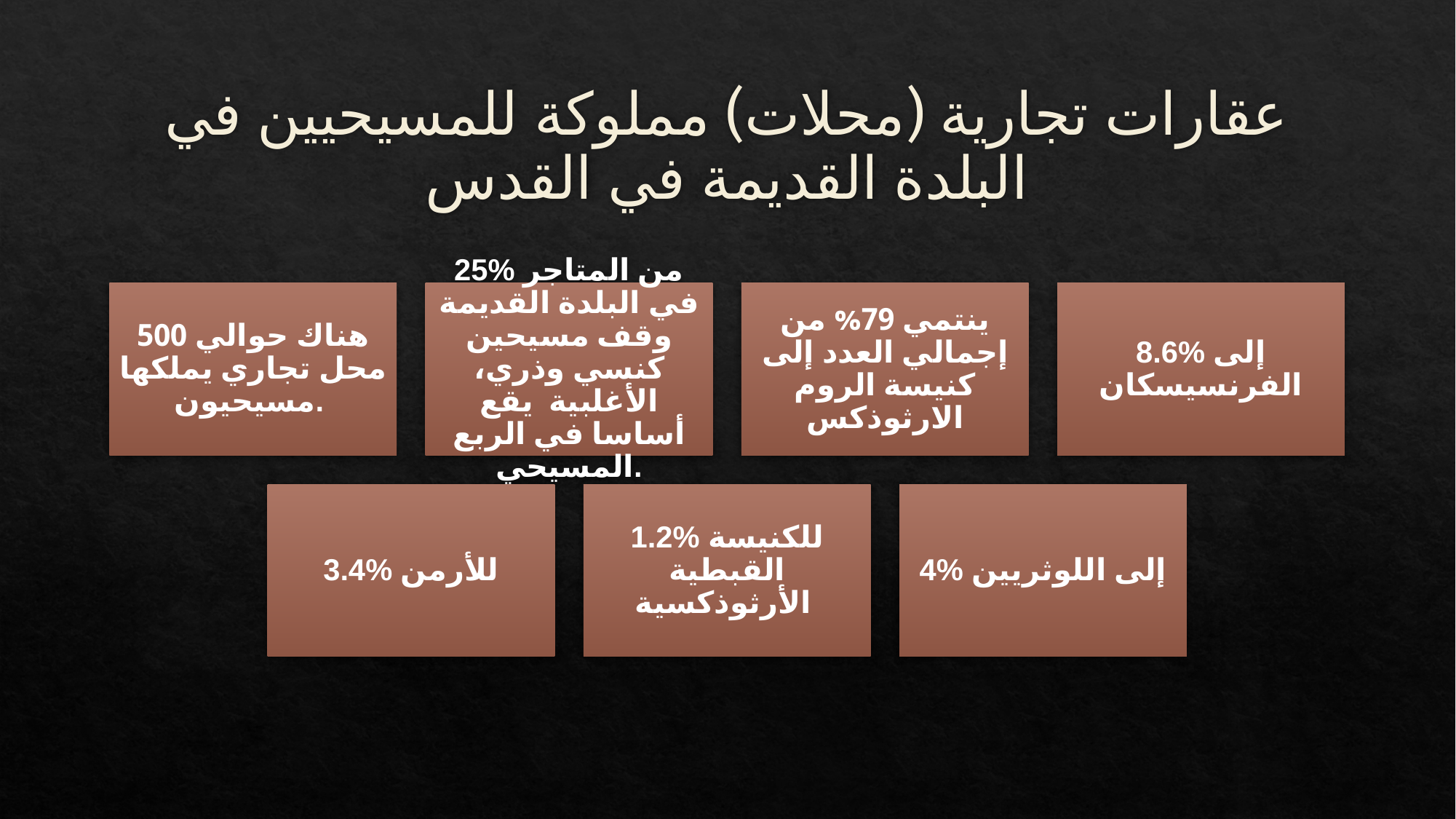

# عقارات تجارية (محلات) مملوكة للمسيحيين في البلدة القديمة في القدس
هناك حوالي 500 محل تجاري يملكها مسيحيون.
25% من المتاجر في البلدة القديمة وقف مسيحين كنسي وذري، الأغلبية  يقع أساسا في الربع المسيحي.
ينتمي 79% من إجمالي العدد إلى كنيسة الروم الارثوذكس
8.6% إلى الفرنسيسكان
3.4% للأرمن
1.2% للكنيسة القبطية الأرثوذكسية
4% إلى اللوثريين